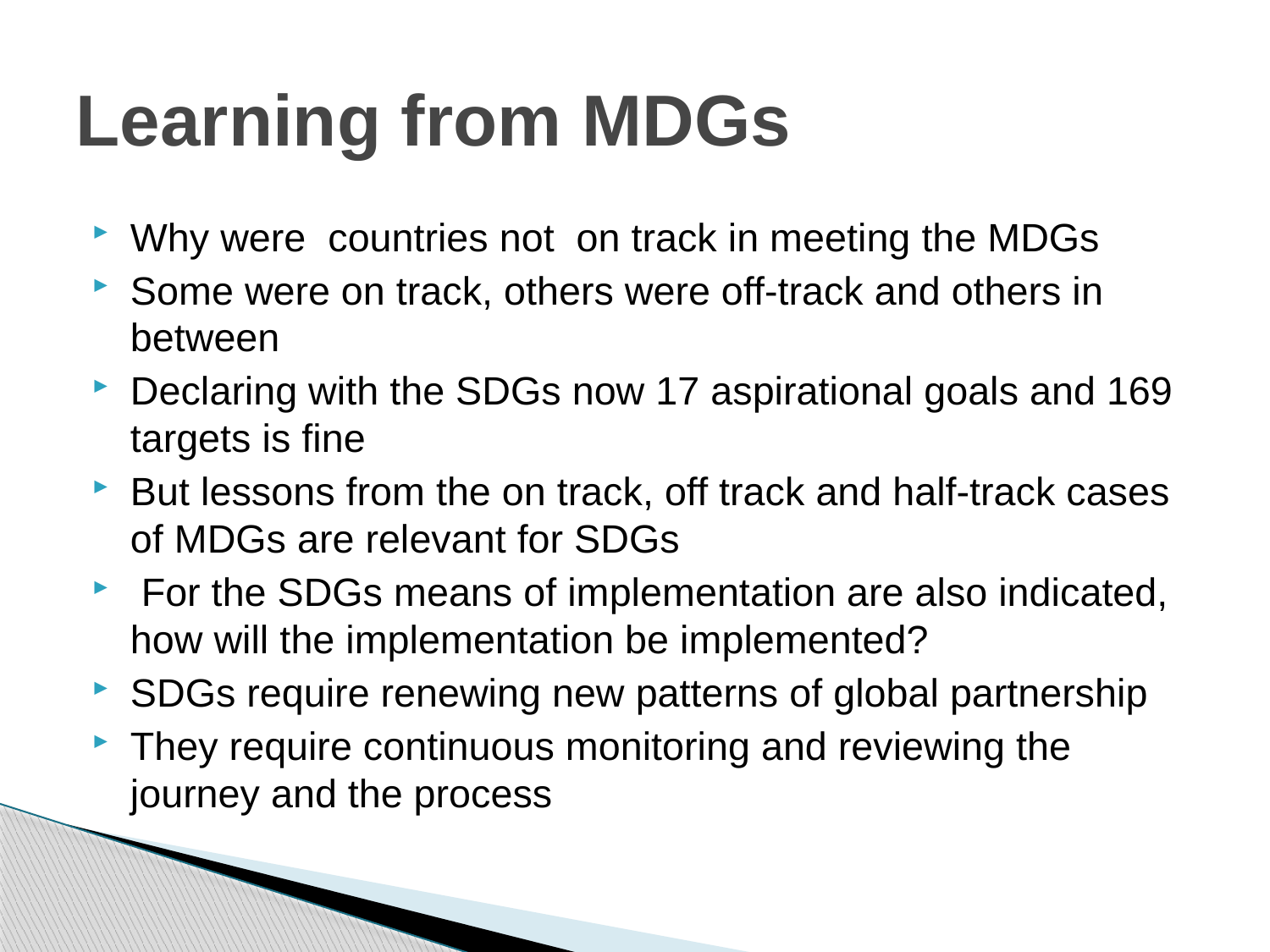

# Learning from MDGs
Why were  countries not  on track in meeting the MDGs
Some were on track, others were off-track and others in between
Declaring with the SDGs now 17 aspirational goals and 169 targets is fine
But lessons from the on track, off track and half-track cases of MDGs are relevant for SDGs
 For the SDGs means of implementation are also indicated, how will the implementation be implemented?
SDGs require renewing new patterns of global partnership
They require continuous monitoring and reviewing the  journey and the process